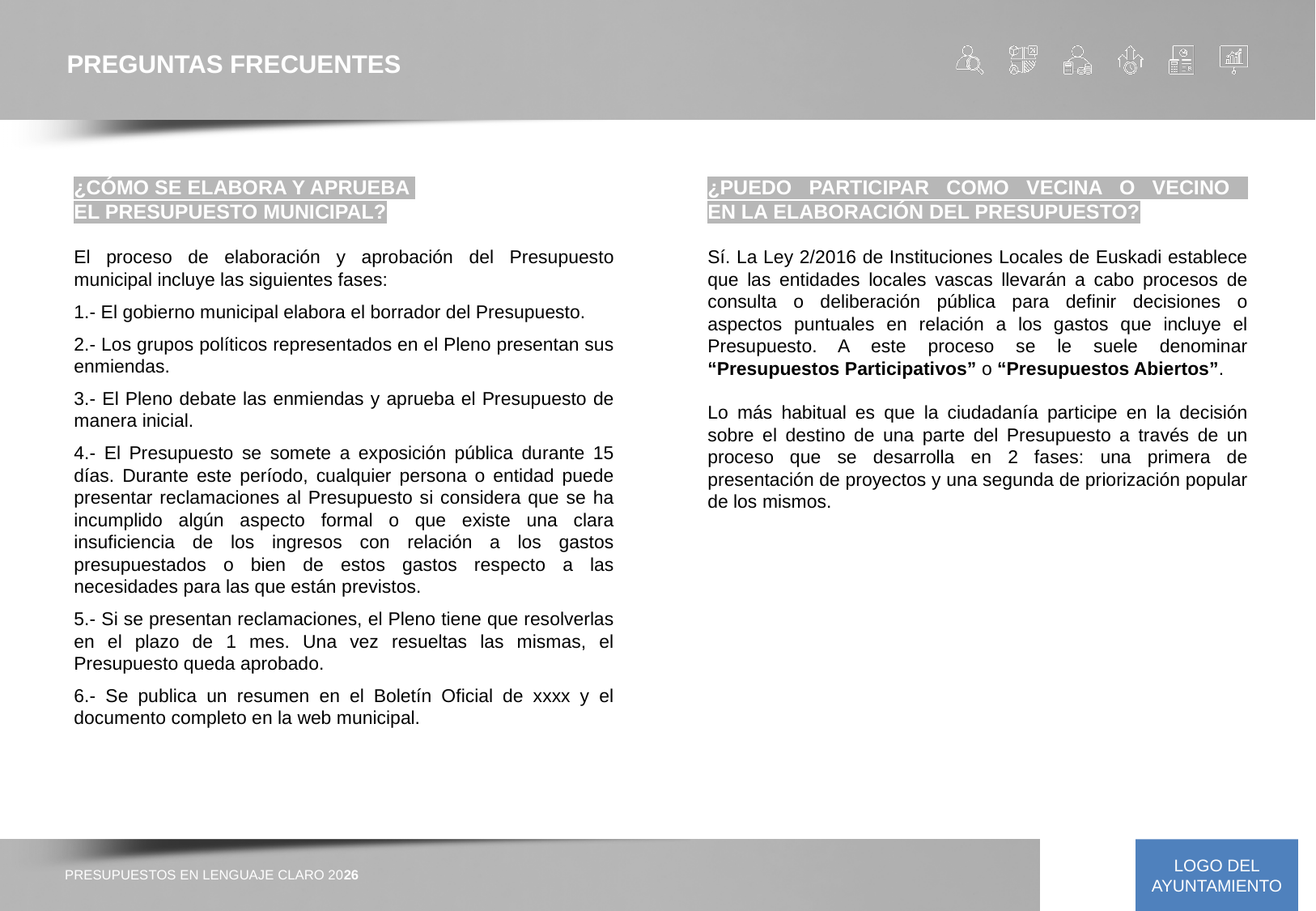

PREGUNTAS FRECUENTES
¿CÓMO SE ELABORA Y APRUEBA
EL PRESUPUESTO MUNICIPAL?

El proceso de elaboración y aprobación del Presupuesto municipal incluye las siguientes fases:
1.- El gobierno municipal elabora el borrador del Presupuesto.
2.- Los grupos políticos representados en el Pleno presentan sus enmiendas.
3.- El Pleno debate las enmiendas y aprueba el Presupuesto de manera inicial.
4.- El Presupuesto se somete a exposición pública durante 15 días. Durante este período, cualquier persona o entidad puede presentar reclamaciones al Presupuesto si considera que se ha incumplido algún aspecto formal o que existe una clara insuficiencia de los ingresos con relación a los gastos presupuestados o bien de estos gastos respecto a las necesidades para las que están previstos.
5.- Si se presentan reclamaciones, el Pleno tiene que resolverlas en el plazo de 1 mes. Una vez resueltas las mismas, el Presupuesto queda aprobado.
6.- Se publica un resumen en el Boletín Oficial de xxxx y el documento completo en la web municipal.
¿PUEDO PARTICIPAR COMO VECINA O VECINO
EN LA ELABORACIÓN DEL PRESUPUESTO?

Sí. La Ley 2/2016 de Instituciones Locales de Euskadi establece que las entidades locales vascas llevarán a cabo procesos de consulta o deliberación pública para definir decisiones o aspectos puntuales en relación a los gastos que incluye el Presupuesto. A este proceso se le suele denominar “Presupuestos Participativos” o “Presupuestos Abiertos”.

Lo más habitual es que la ciudadanía participe en la decisión sobre el destino de una parte del Presupuesto a través de un proceso que se desarrolla en 2 fases: una primera de presentación de proyectos y una segunda de priorización popular de los mismos.